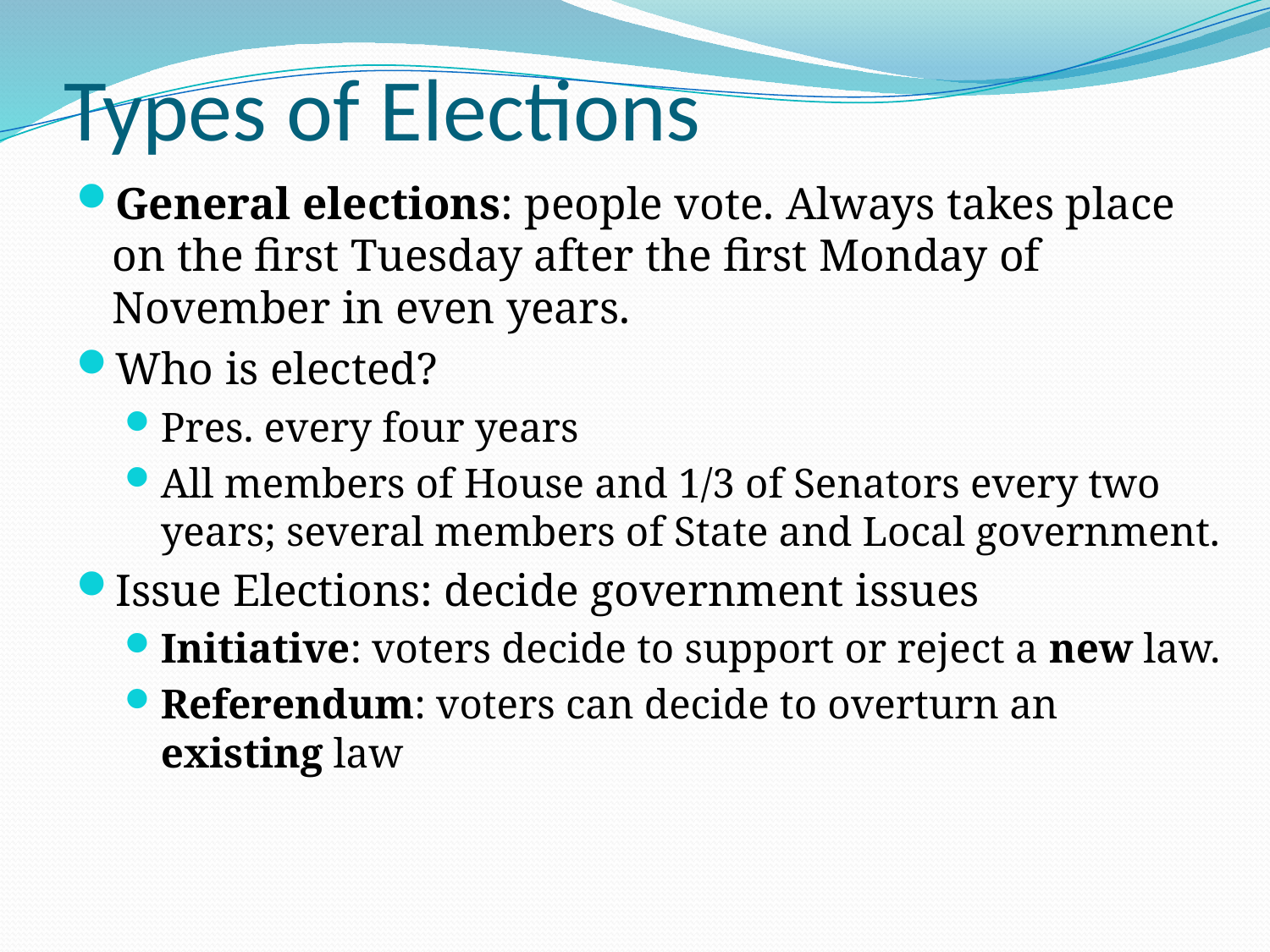

# Types of Elections
General elections: people vote. Always takes place on the first Tuesday after the first Monday of November in even years.
Who is elected?
Pres. every four years
All members of House and 1/3 of Senators every two years; several members of State and Local government.
Issue Elections: decide government issues
Initiative: voters decide to support or reject a new law.
Referendum: voters can decide to overturn an existing law